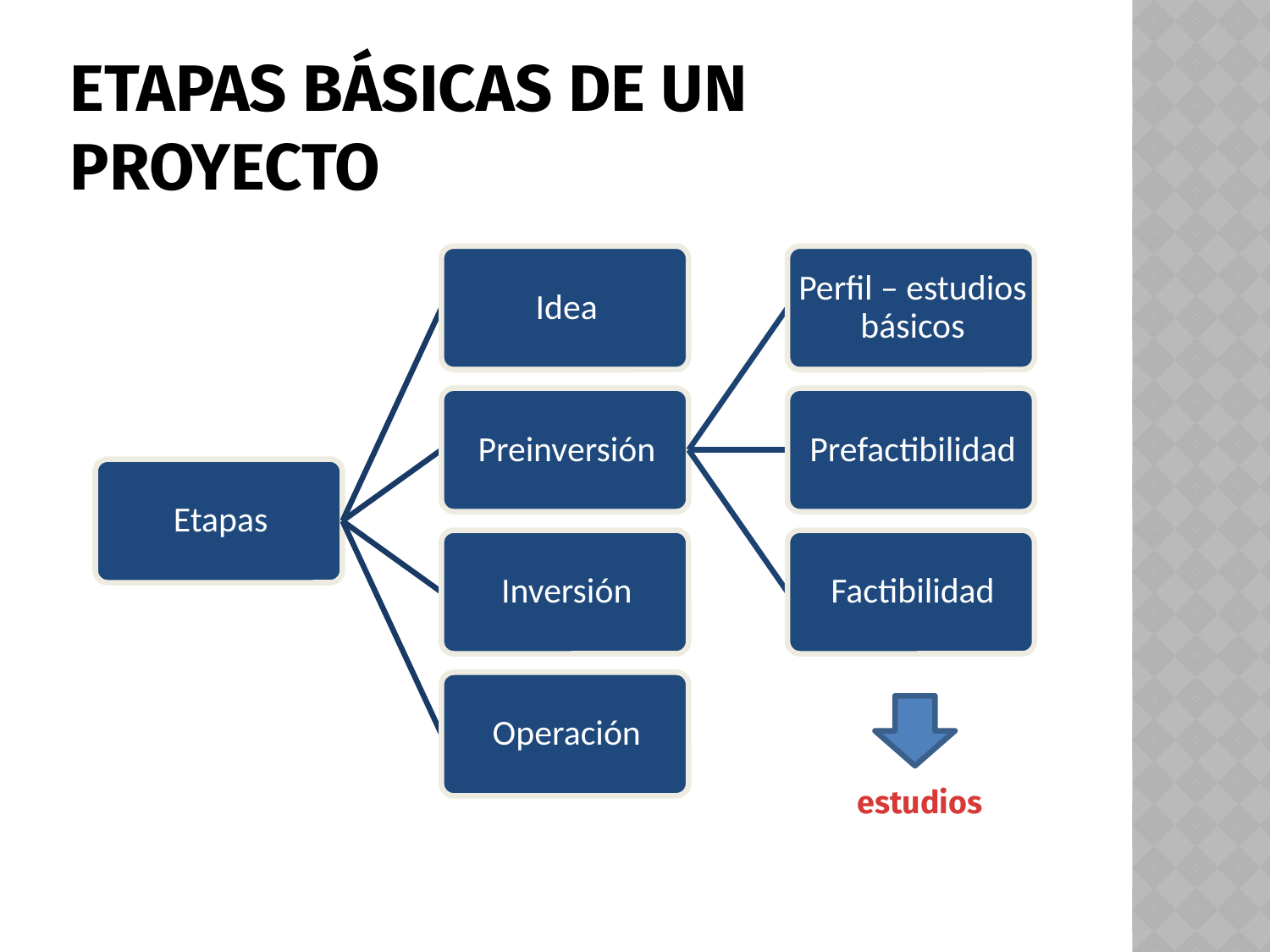

# Etapas básicas de un proyecto
Etapas

Idea

Preinversión

Perfil – estudios básicos

Prefactibilidad

Factibilidad

Inversión

Operación

estudios